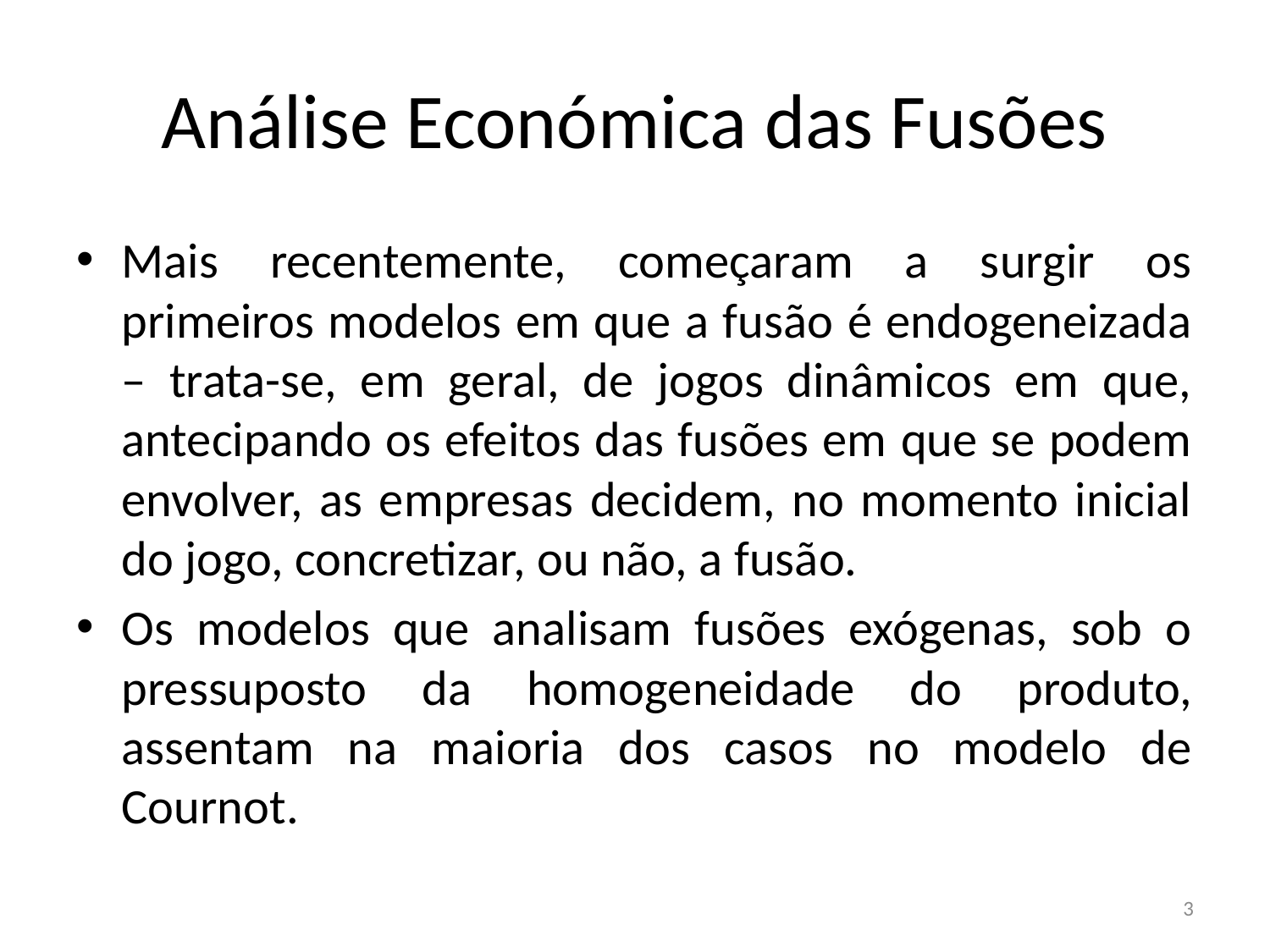

# Análise Económica das Fusões
Mais recentemente, começaram a surgir os primeiros modelos em que a fusão é endogeneizada – trata-se, em geral, de jogos dinâmicos em que, antecipando os efeitos das fusões em que se podem envolver, as empresas decidem, no momento inicial do jogo, concretizar, ou não, a fusão.
Os modelos que analisam fusões exógenas, sob o pressuposto da homogeneidade do produto, assentam na maioria dos casos no modelo de Cournot.
3